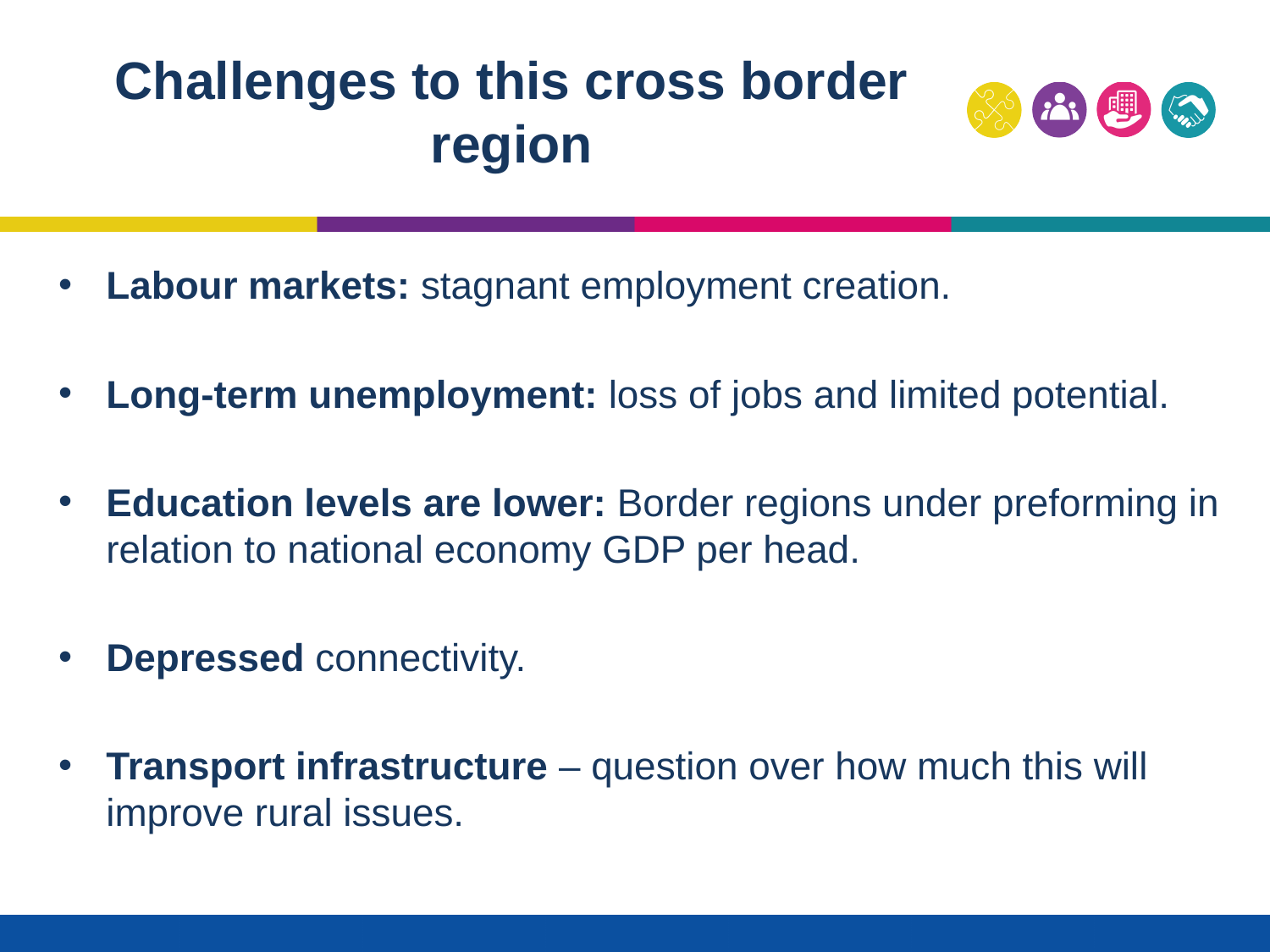

# Challenges to this cross border region
Labour markets: stagnant employment creation.

Long-term unemployment: loss of jobs and limited potential.

Education levels are lower: Border regions under preforming in relation to national economy GDP per head.

Depressed connectivity.

Transport infrastructure – question over how much this will improve rural issues.